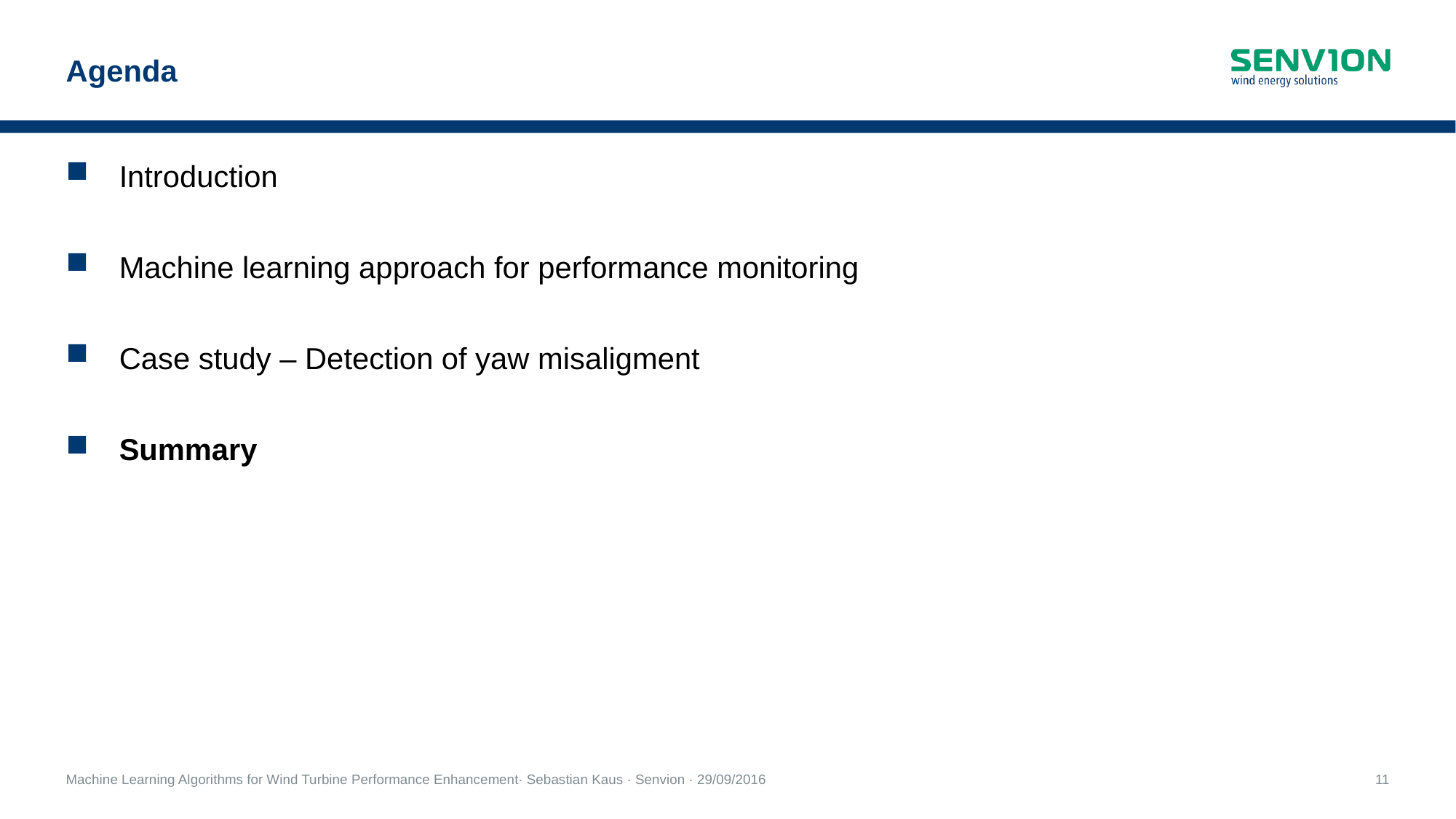

# Agenda
Introduction

Machine learning approach for performance monitoring

Case study – Detection of yaw misaligment

Summary

Machine Learning Algorithms for Wind Turbine Performance Enhancement· Sebastian Kaus · Senvion · 29/09/2016